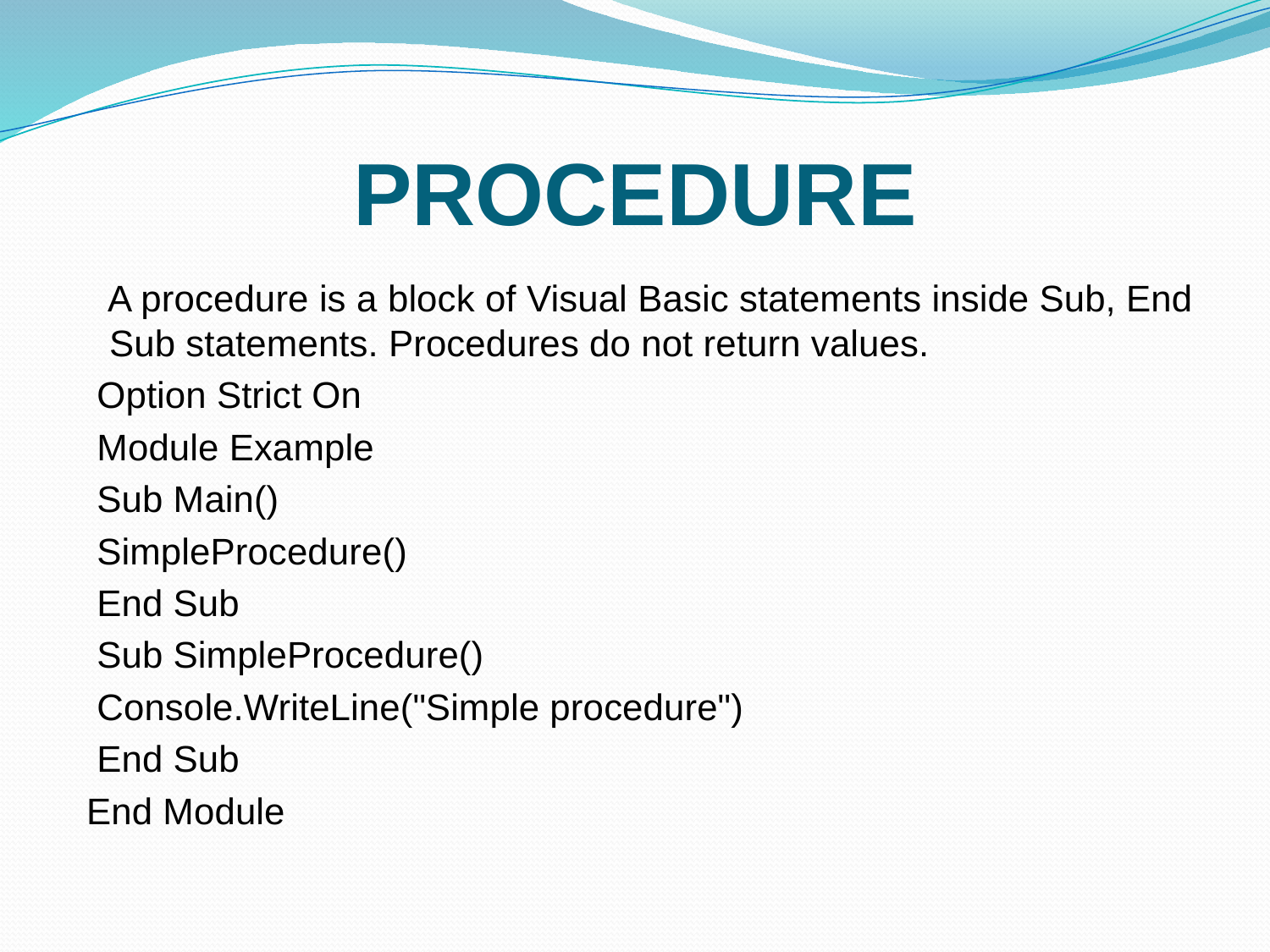

# PROCEDURE
   A procedure is a block of Visual Basic statements inside Sub, End Sub statements. Procedures do not return values.
  Option Strict On
  Module Example
  Sub Main()
  SimpleProcedure()
  End Sub
  Sub SimpleProcedure()
  Console.WriteLine("Simple procedure")
  End Sub
 End Module